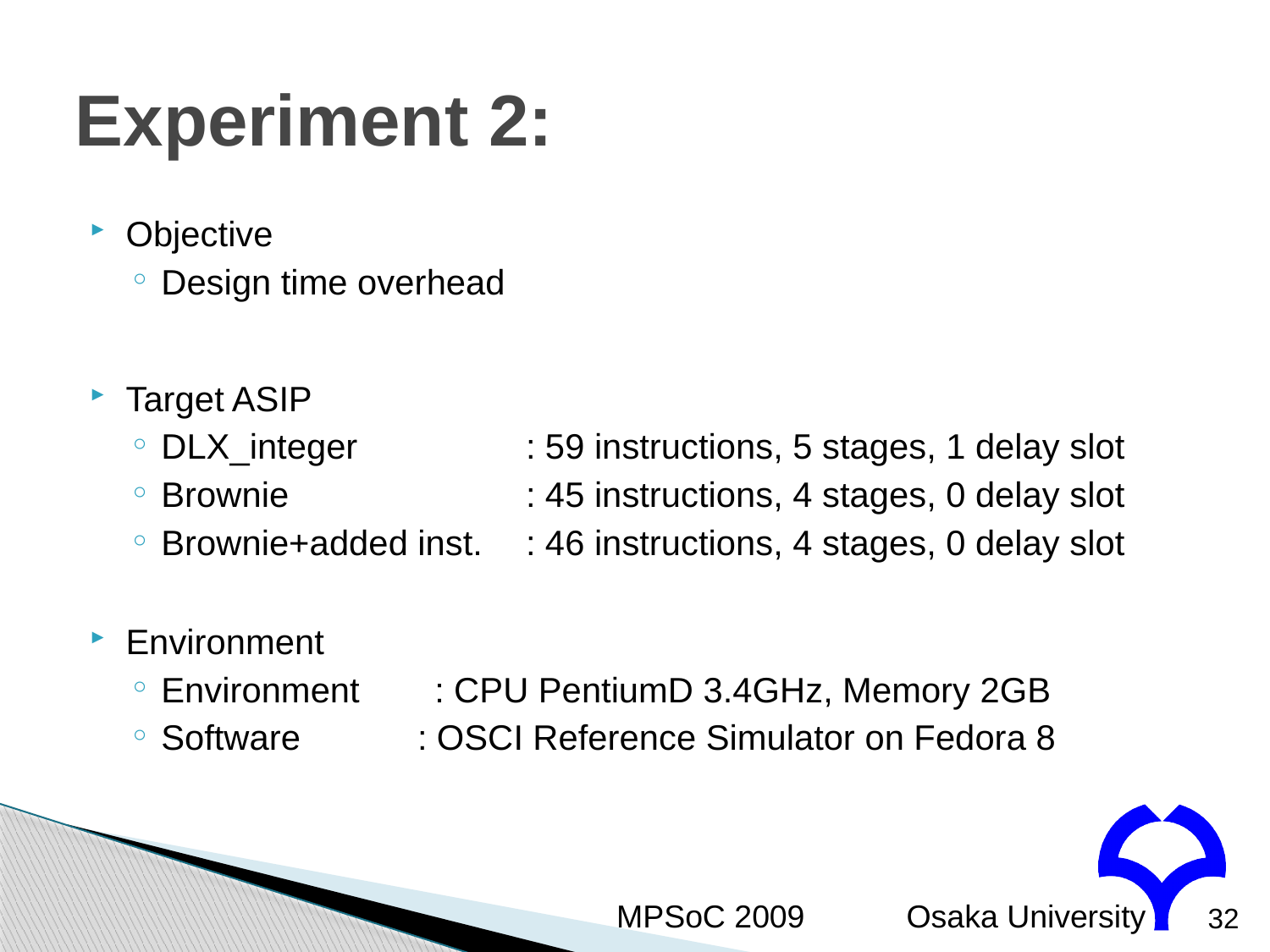

# Experiment 2:
Objective
Design time overhead

Target ASIP
DLX_integer		: 59 instructions, 5 stages, 1 delay slot
Brownie 			: 45 instructions, 4 stages, 0 delay slot
Brownie+added inst. 	: 46 instructions, 4 stages, 0 delay slot

Environment
Environment	: CPU PentiumD 3.4GHz, Memory 2GB
Software            : OSCI Reference Simulator on Fedora 8
MPSoC 2009
32